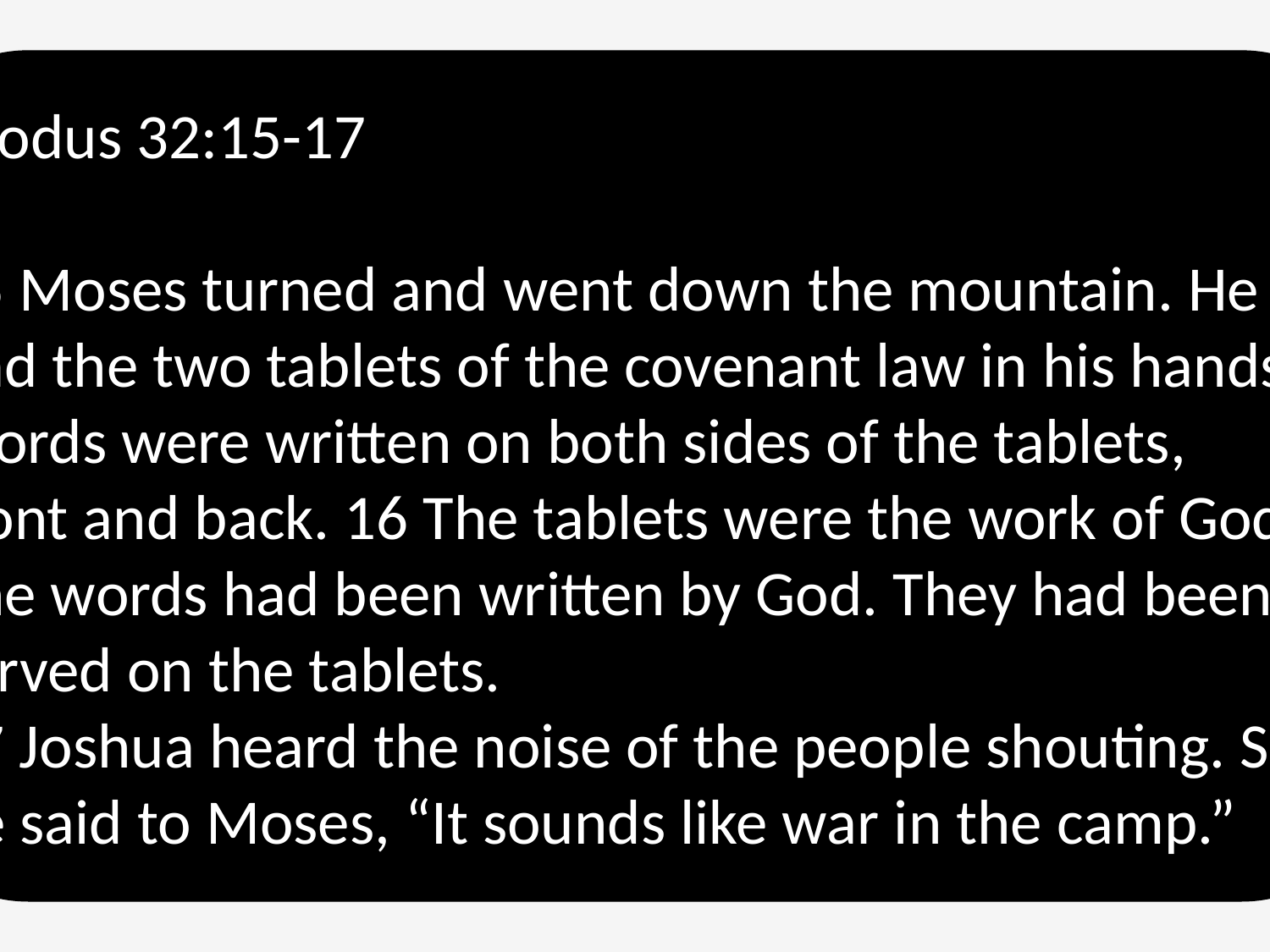

Exodus 32:15-17

15 Moses turned and went down the mountain. He had the two tablets of the covenant law in his hands. Words were written on both sides of the tablets, front and back. 16 The tablets were the work of God. The words had been written by God. They had been carved on the tablets.
17 Joshua heard the noise of the people shouting. So he said to Moses, “It sounds like war in the camp.”